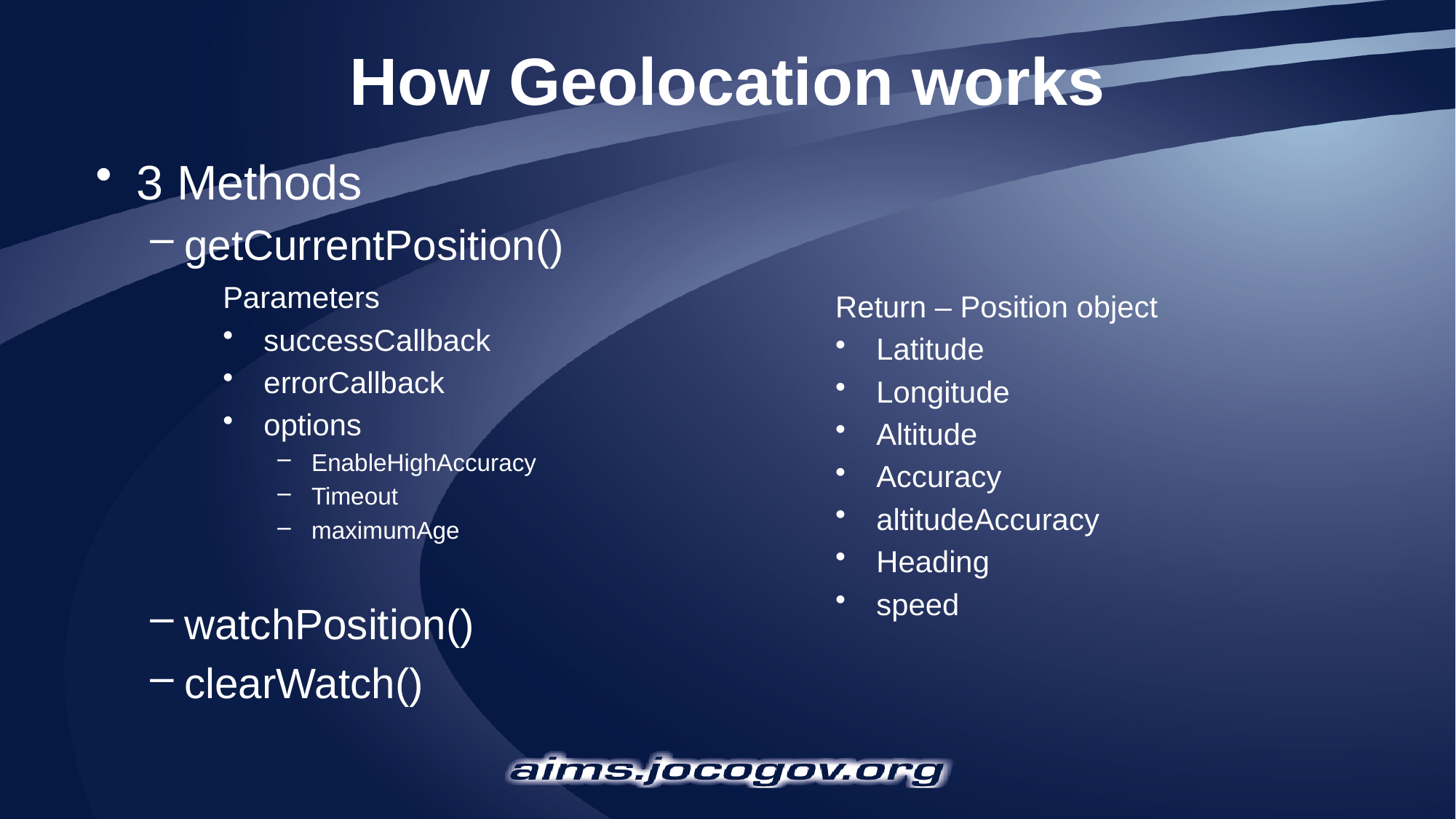

How Geolocation works
3 Methods
getCurrentPosition()
Parameters
successCallback
errorCallback
options
EnableHighAccuracy
Timeout
maximumAge
Return – Position object
Latitude
Longitude
Altitude
Accuracy
altitudeAccuracy
Heading
speed
watchPosition()
clearWatch()